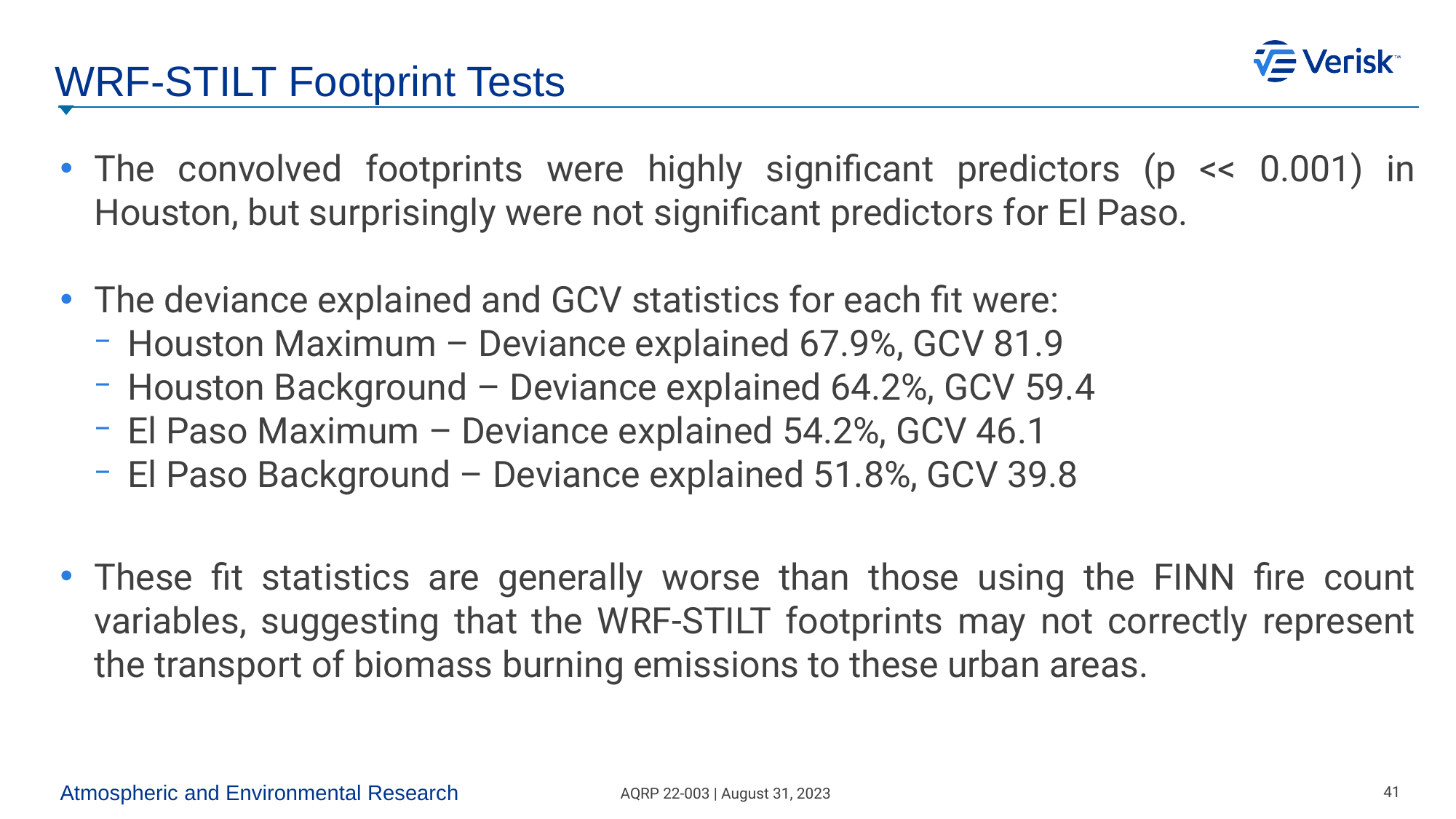

# WRF-STILT Footprint Tests
The convolved footprints were highly significant predictors (p << 0.001) in Houston, but surprisingly were not significant predictors for El Paso.

The deviance explained and GCV statistics for each fit were:
Houston Maximum – Deviance explained 67.9%, GCV 81.9
Houston Background – Deviance explained 64.2%, GCV 59.4
El Paso Maximum – Deviance explained 54.2%, GCV 46.1
El Paso Background – Deviance explained 51.8%, GCV 39.8

These fit statistics are generally worse than those using the FINN fire count variables, suggesting that the WRF-STILT footprints may not correctly represent the transport of biomass burning emissions to these urban areas.